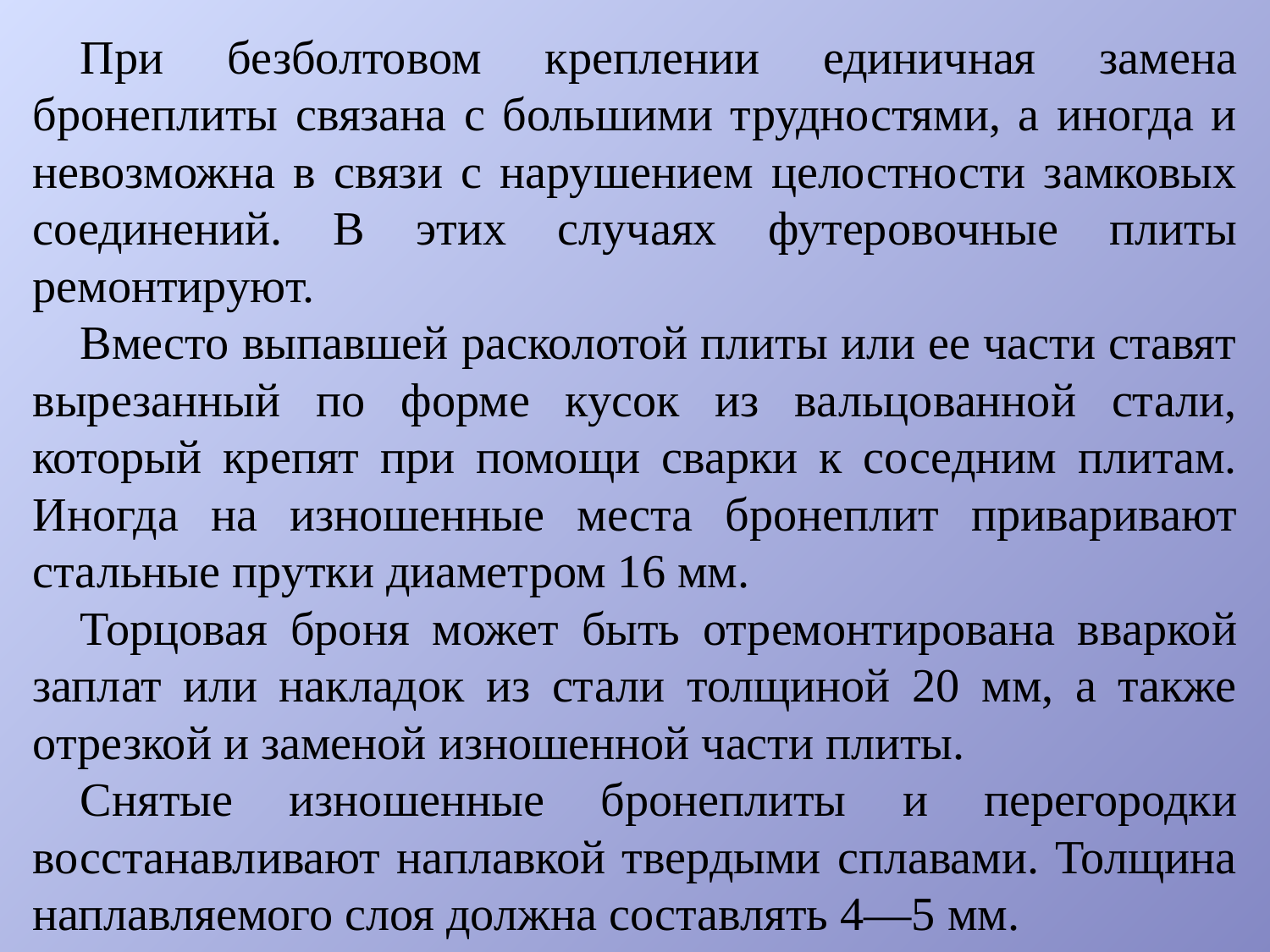

При безболтовом креплении единичная замена бронеплиты связана с большими трудностями, а иногда и невозможна в связи с нарушением целостности замковых соединений. В этих случаях футеровочные плиты ремонтируют.
Вместо выпавшей расколотой плиты или ее части ставят вырезанный по форме кусок из вальцованной стали, который крепят при помощи сварки к соседним плитам. Иногда на изношенные места бронеплит приваривают стальные прутки диаметром 16 мм.
Торцовая броня может быть отремонтирована вваркой заплат или накладок из стали толщиной 20 мм, а также отрезкой и заменой изношенной части плиты.
Снятые изношенные бронеплиты и перегородки восстанавливают наплавкой твердыми сплавами. Толщина наплавляемого слоя должна составлять 4—5 мм.